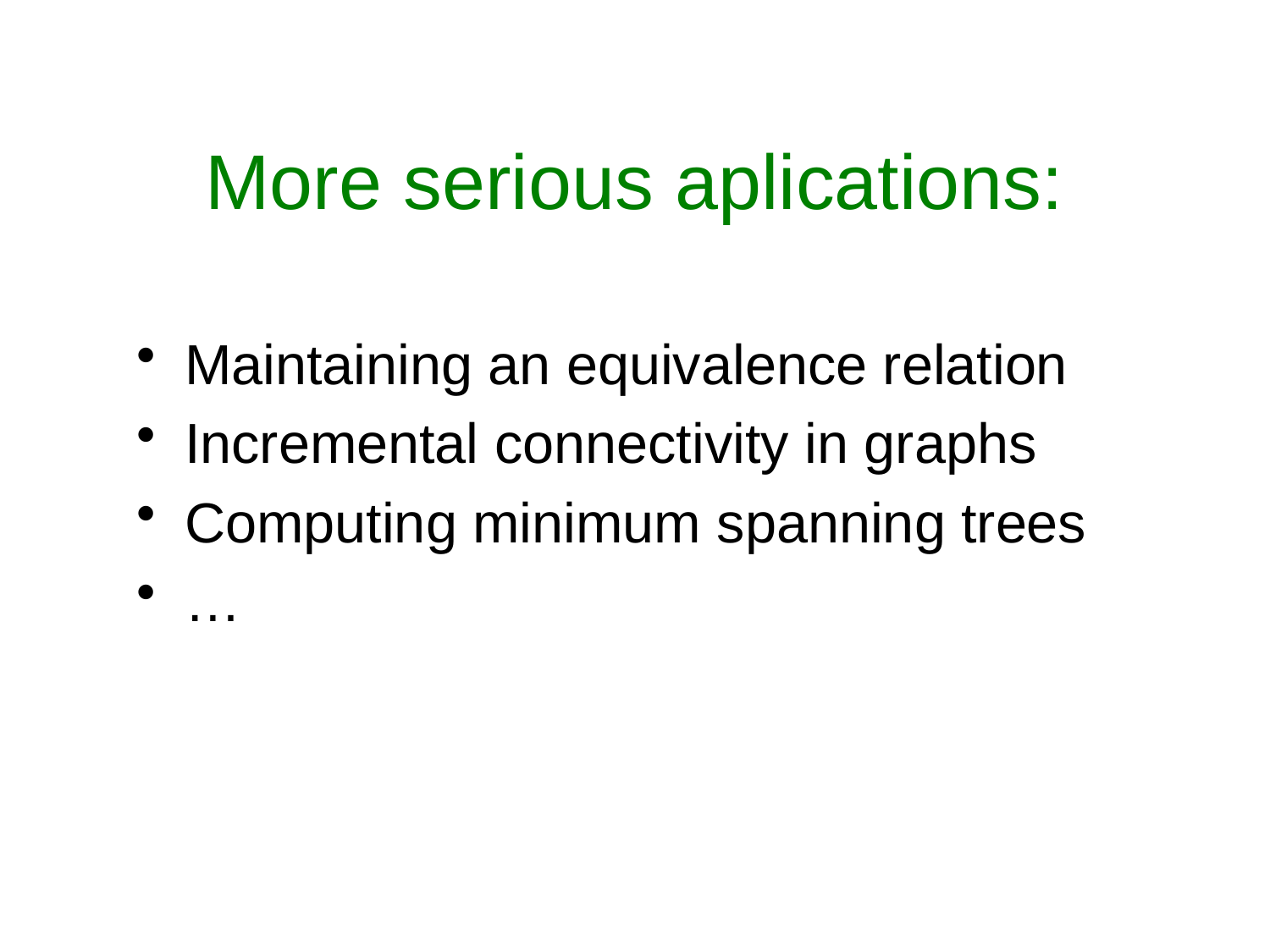

# More serious aplications:
Maintaining an equivalence relation
Incremental connectivity in graphs
Computing minimum spanning trees
…